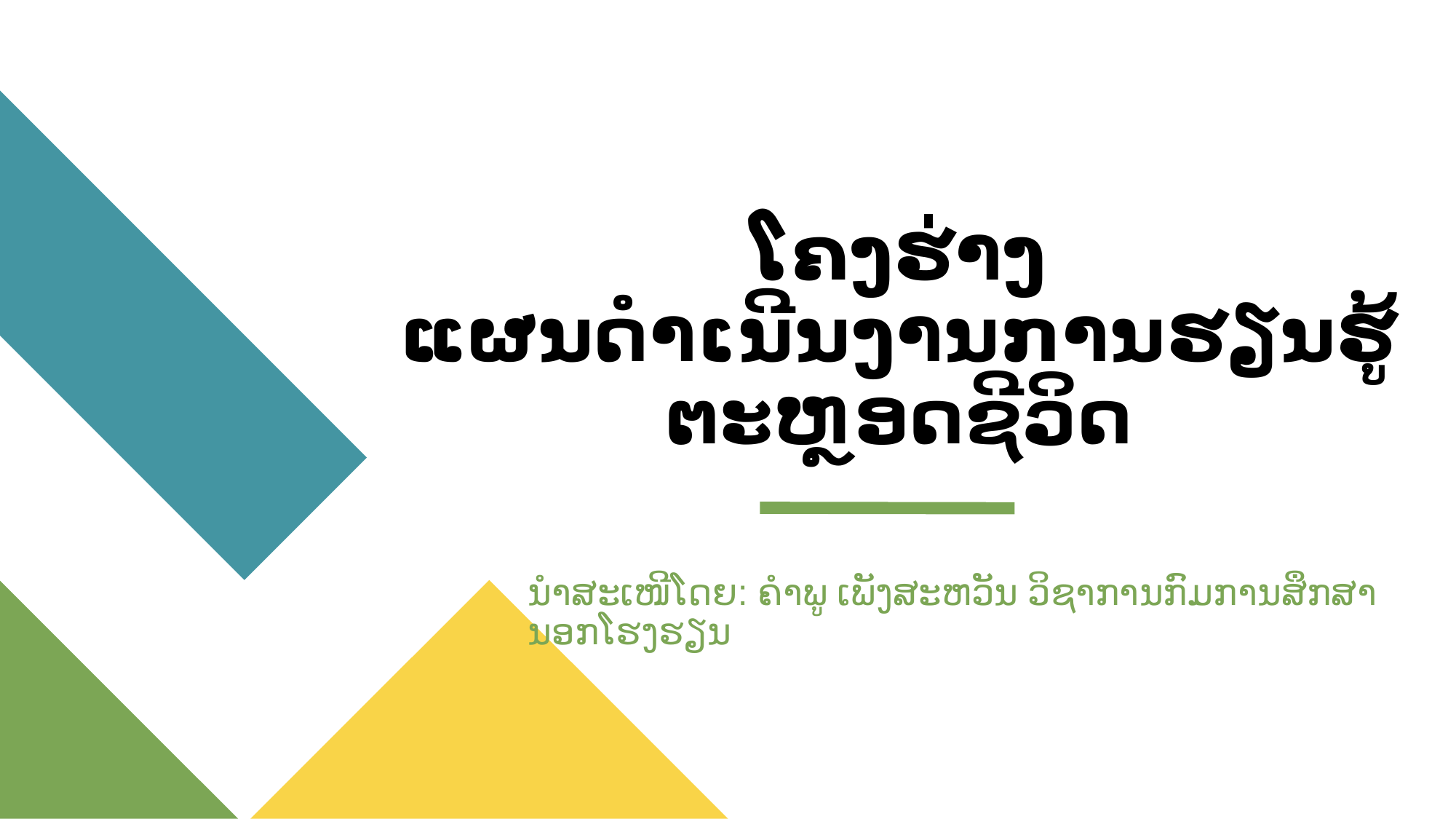

# ໂຄງຮ່າງ​ ແຜນ​ດຳ​ເນີນ​ງານ​ການ​ຮຽນ​ຮູ້​ຕະຫຼອດ​ຊີ​ວິດ
ນຳ​ສະ​ເໜີ​ໂດຍ: ຄຳ​ພູ ເພັງ​ສະ​ຫວັນ ວິ​ຊາ​ການ​ກົມການ​ສຶກ​ສາ​ນອກ​ໂຮງ​ຮຽນ